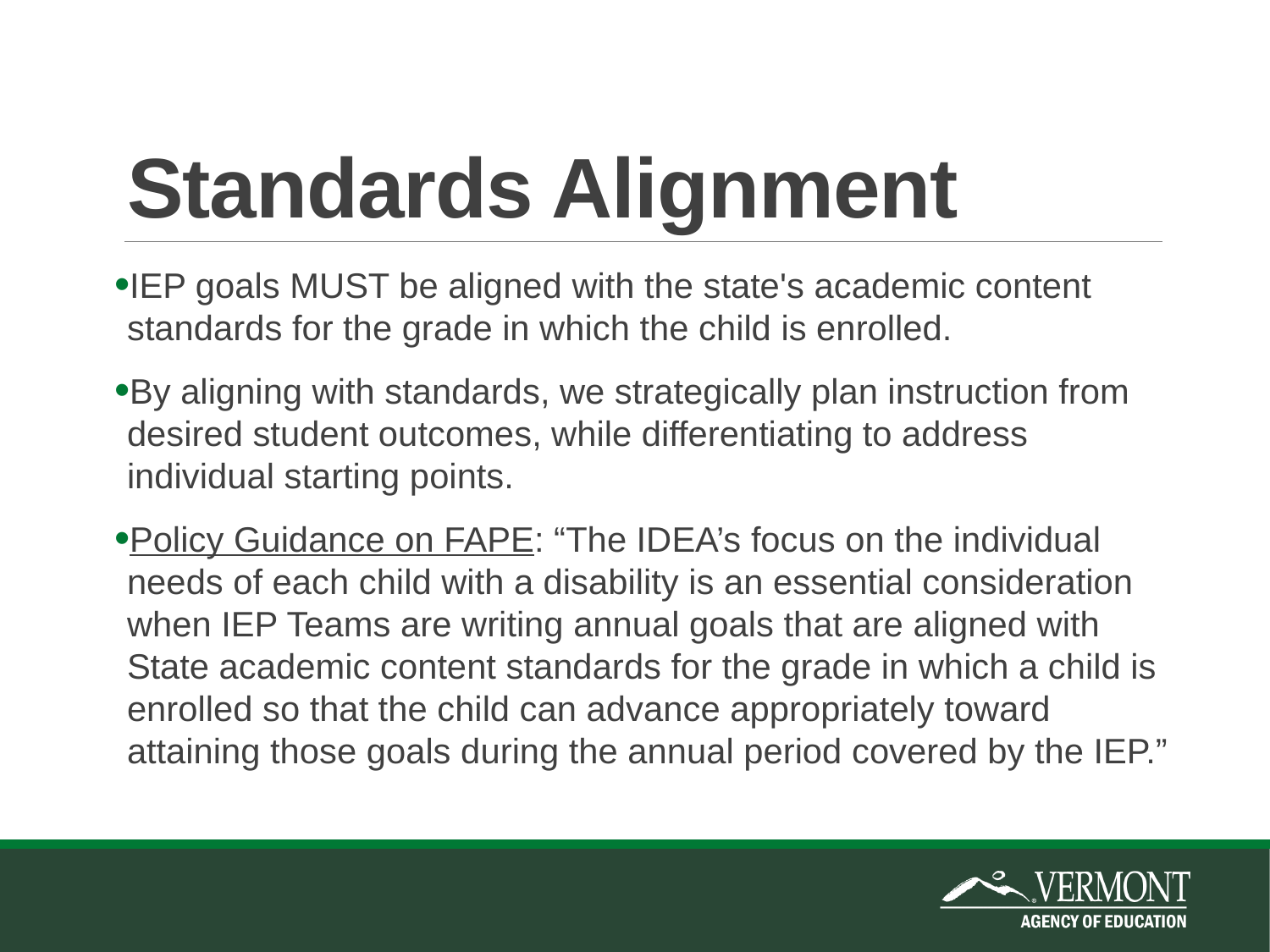

# Standards Alignment
IEP goals MUST be aligned with the state's academic content standards for the grade in which the child is enrolled.
By aligning with standards, we strategically plan instruction from desired student outcomes, while differentiating to address individual starting points.
Policy Guidance on FAPE: “The IDEA’s focus on the individual needs of each child with a disability is an essential consideration when IEP Teams are writing annual goals that are aligned with State academic content standards for the grade in which a child is enrolled so that the child can advance appropriately toward attaining those goals during the annual period covered by the IEP.”